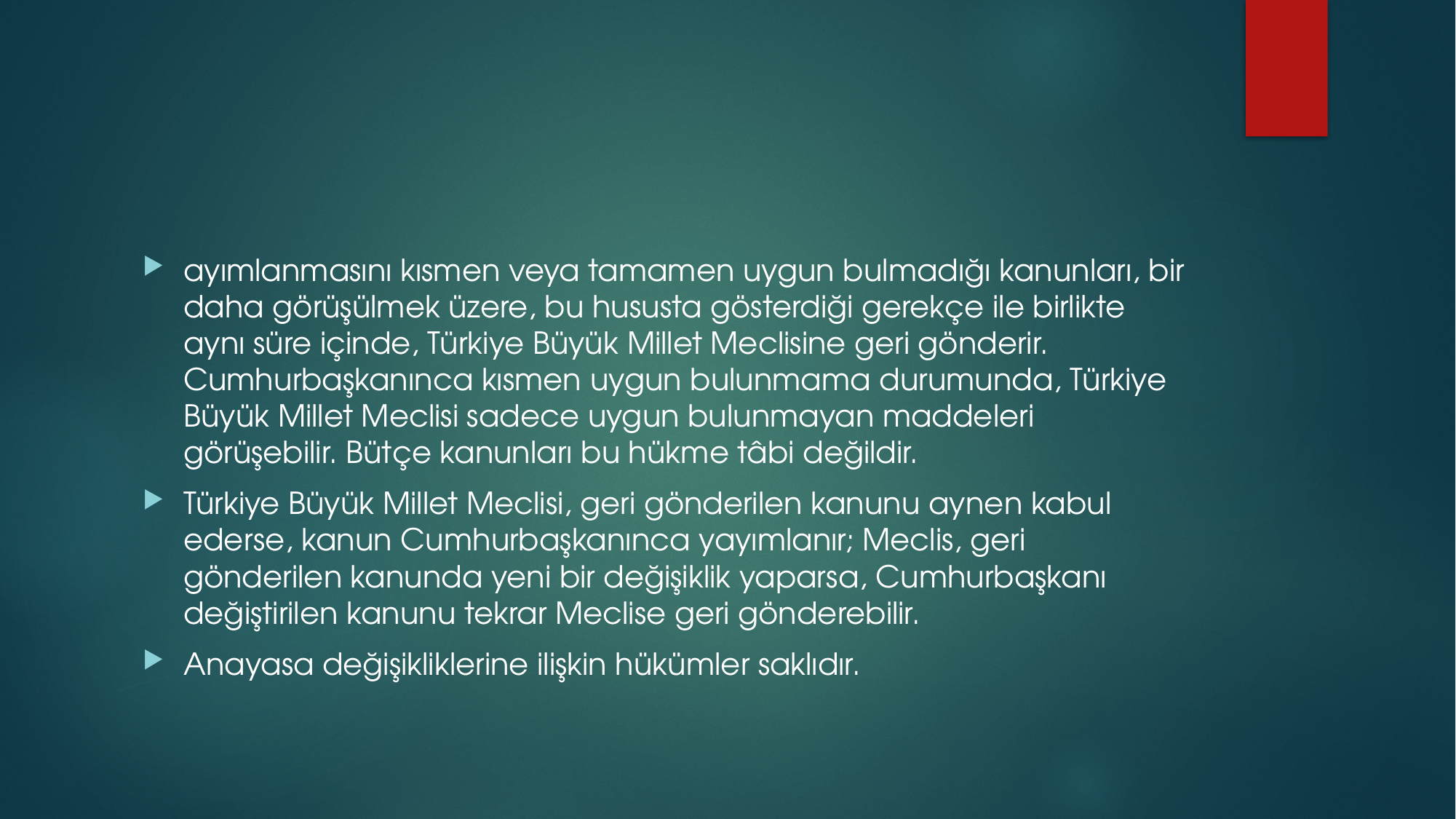

#
ayımlanmasını kısmen veya tamamen uygun bulmadığı kanunları, bir daha görüşülmek üzere, bu hususta gösterdiği gerekçe ile birlikte aynı süre içinde, Türkiye Büyük Millet Meclisine geri gönderir. Cumhurbaşkanınca kısmen uygun bulunmama durumunda, Türkiye Büyük Millet Meclisi sadece uygun bulunmayan maddeleri görüşebilir. Bütçe kanunları bu hükme tâbi değildir.
Türkiye Büyük Millet Meclisi, geri gönderilen kanunu aynen kabul ederse, kanun Cumhurbaşkanınca yayımlanır; Meclis, geri gönderilen kanunda yeni bir değişiklik yaparsa, Cumhurbaşkanı değiştirilen kanunu tekrar Meclise geri gönderebilir.
Anayasa değişikliklerine ilişkin hükümler saklıdır.